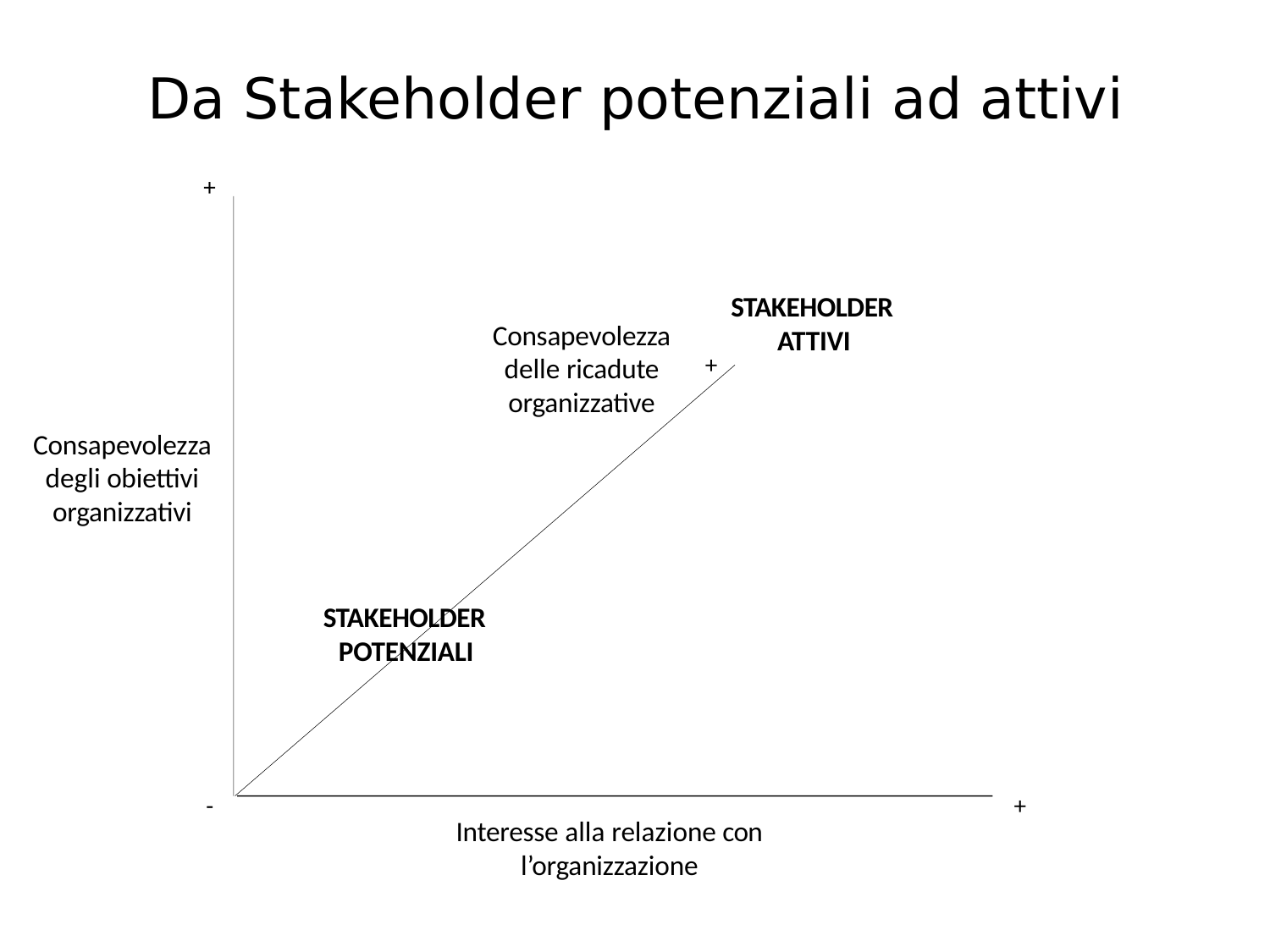

# Da Stakeholder potenziali ad attivi
+

STAKEHOLDER ATTIVI
Consapevolezza delle ricadute organizzative
+

Consapevolezza degli obiettivi organizzativi

STAKEHOLDER POTENZIALI
-
+
Interesse alla relazione con l’organizzazione